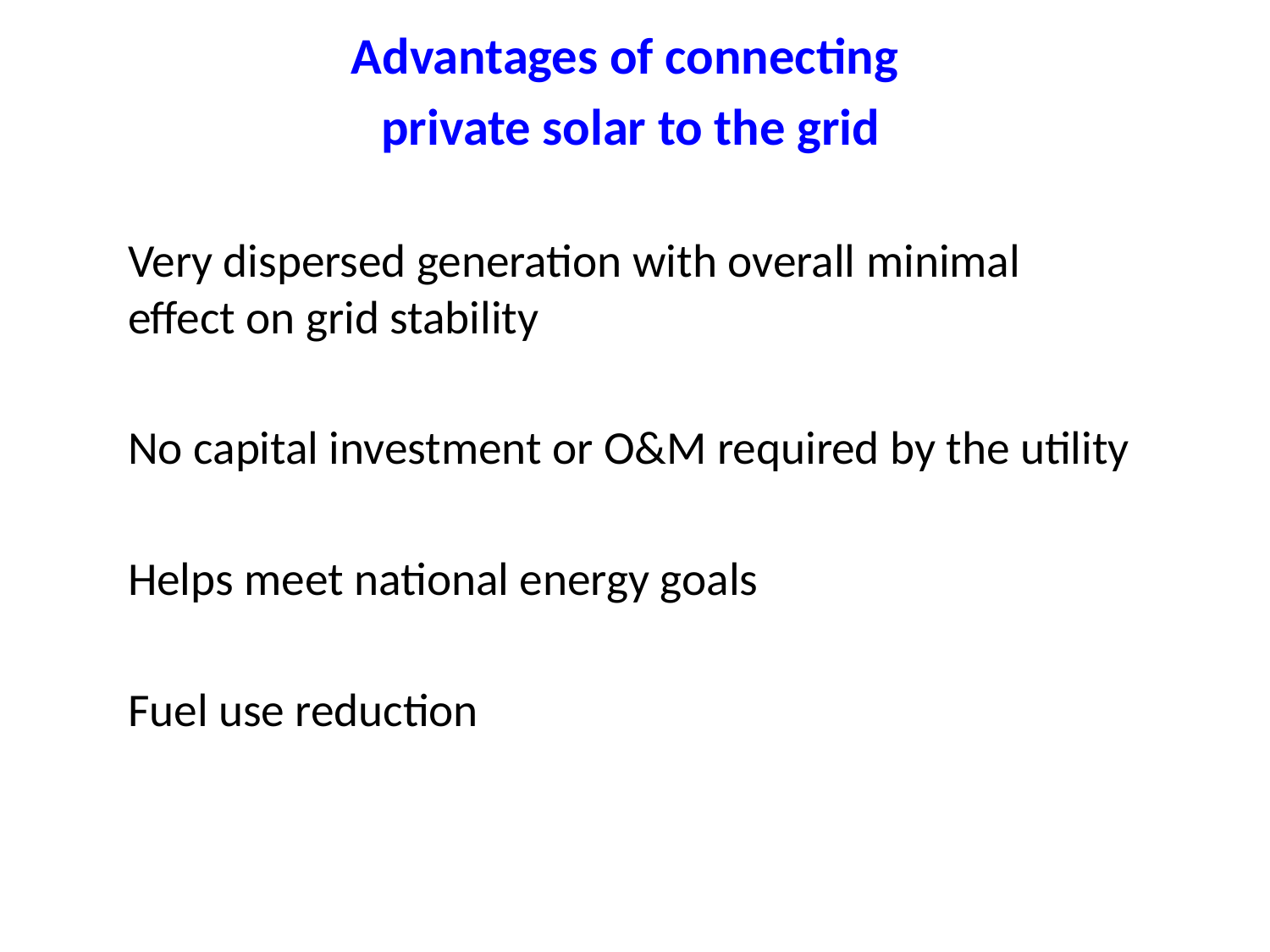

Advantages of connecting
private solar to the grid

Very dispersed generation with overall minimal effect on grid stability

No capital investment or O&M required by the utility

Helps meet national energy goals

Fuel use reduction